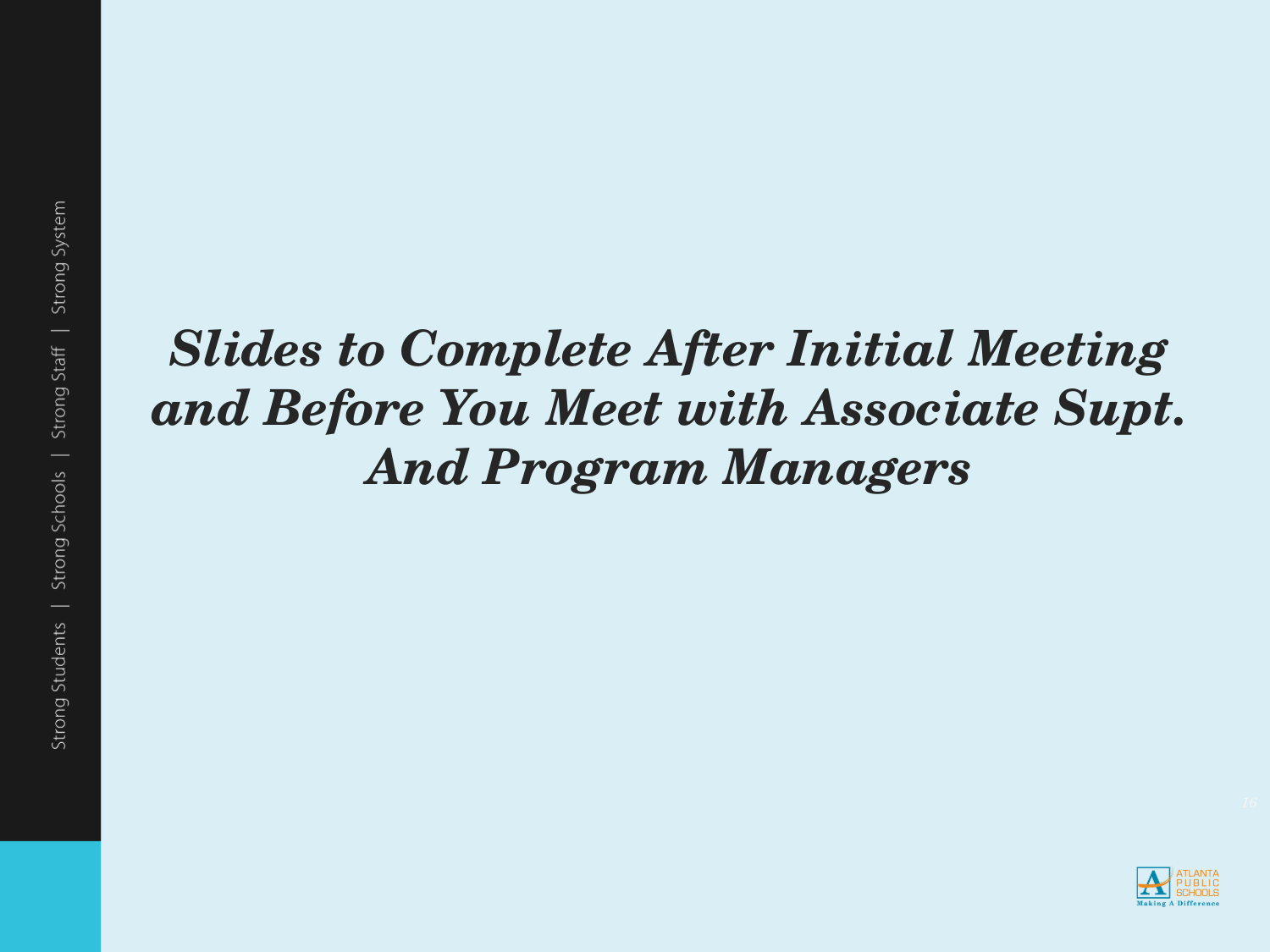

Slides to Complete After Initial Meeting and Before You Meet with Associate Supt. And Program Managers
16